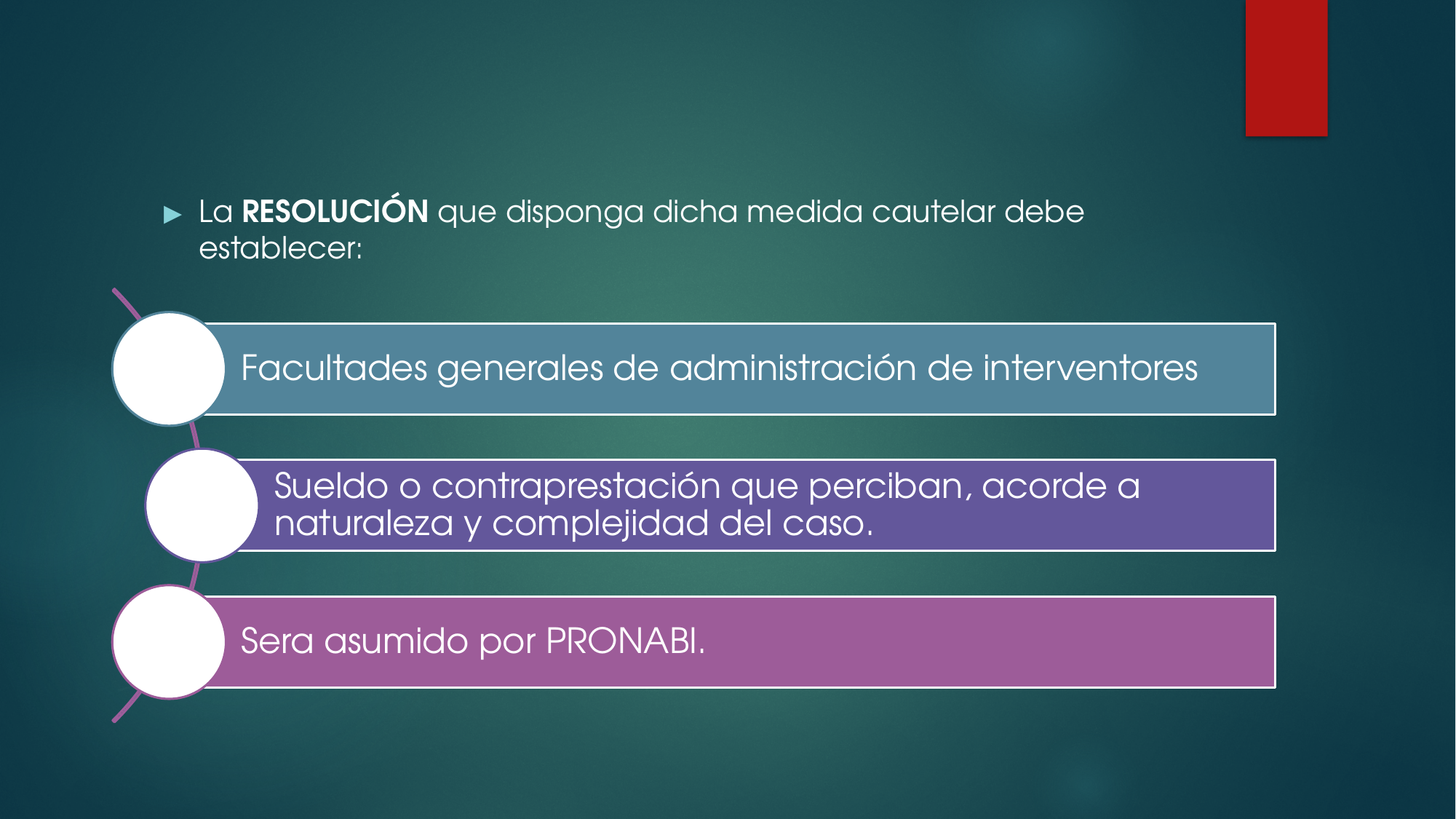

La RESOLUCIÓN que disponga dicha medida cautelar debe establecer:

Facultades generales de administración de interventores

Sueldo o contraprestación que perciban, acorde a naturaleza y complejidad del caso.

Sera asumido por PRONABI.